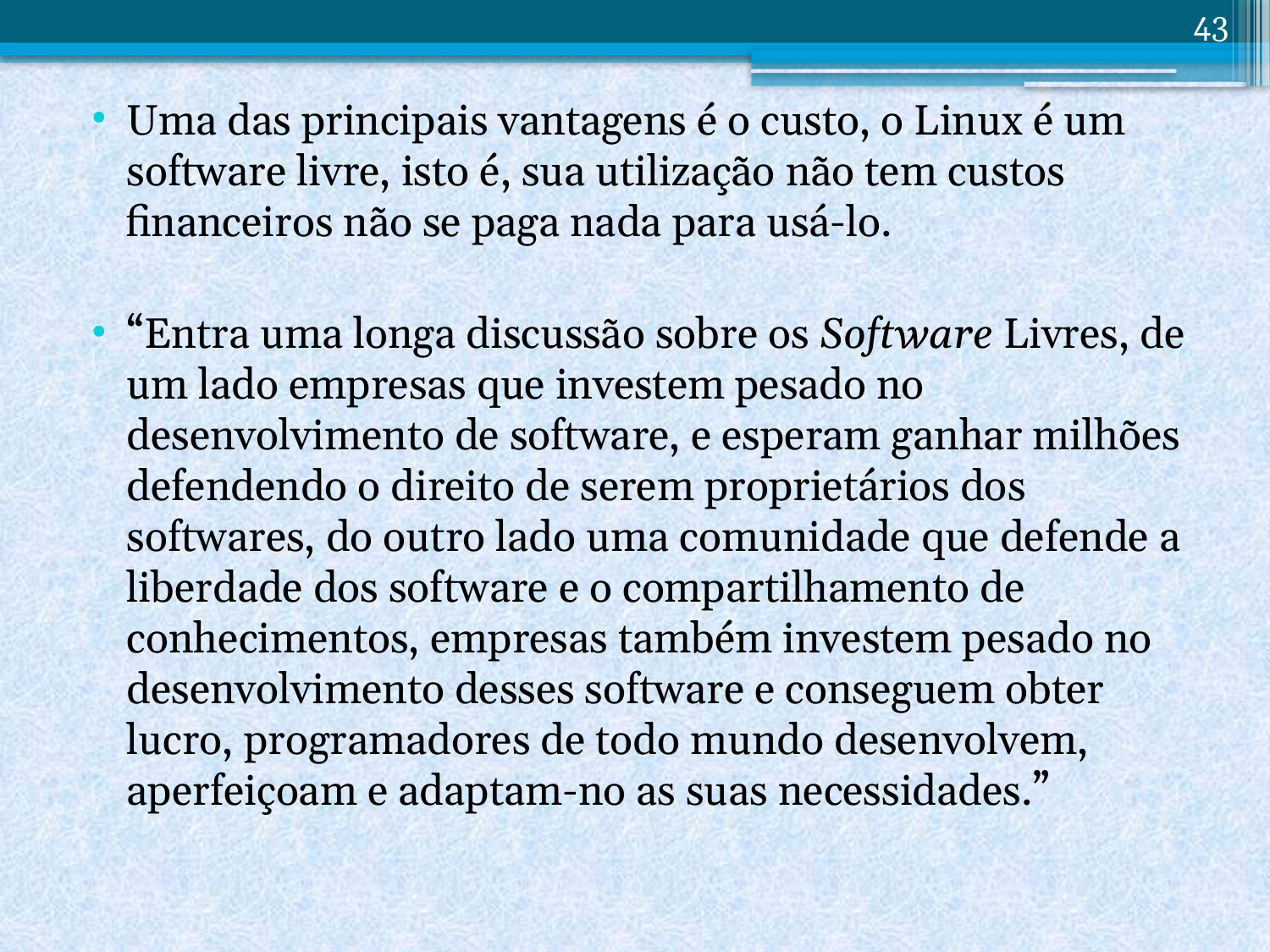

43
Uma das principais vantagens é o custo, o Linux é um software livre, isto é, sua utilização não tem custos financeiros não se paga nada para usá-lo.

“Entra uma longa discussão sobre os Software Livres, de um lado empresas que investem pesado no desenvolvimento de software, e esperam ganhar milhões defendendo o direito de serem proprietários dos softwares, do outro lado uma comunidade que defende a liberdade dos software e o compartilhamento de conhecimentos, empresas também investem pesado no desenvolvimento desses software e conseguem obter lucro, programadores de todo mundo desenvolvem, aperfeiçoam e adaptam-no as suas necessidades.”